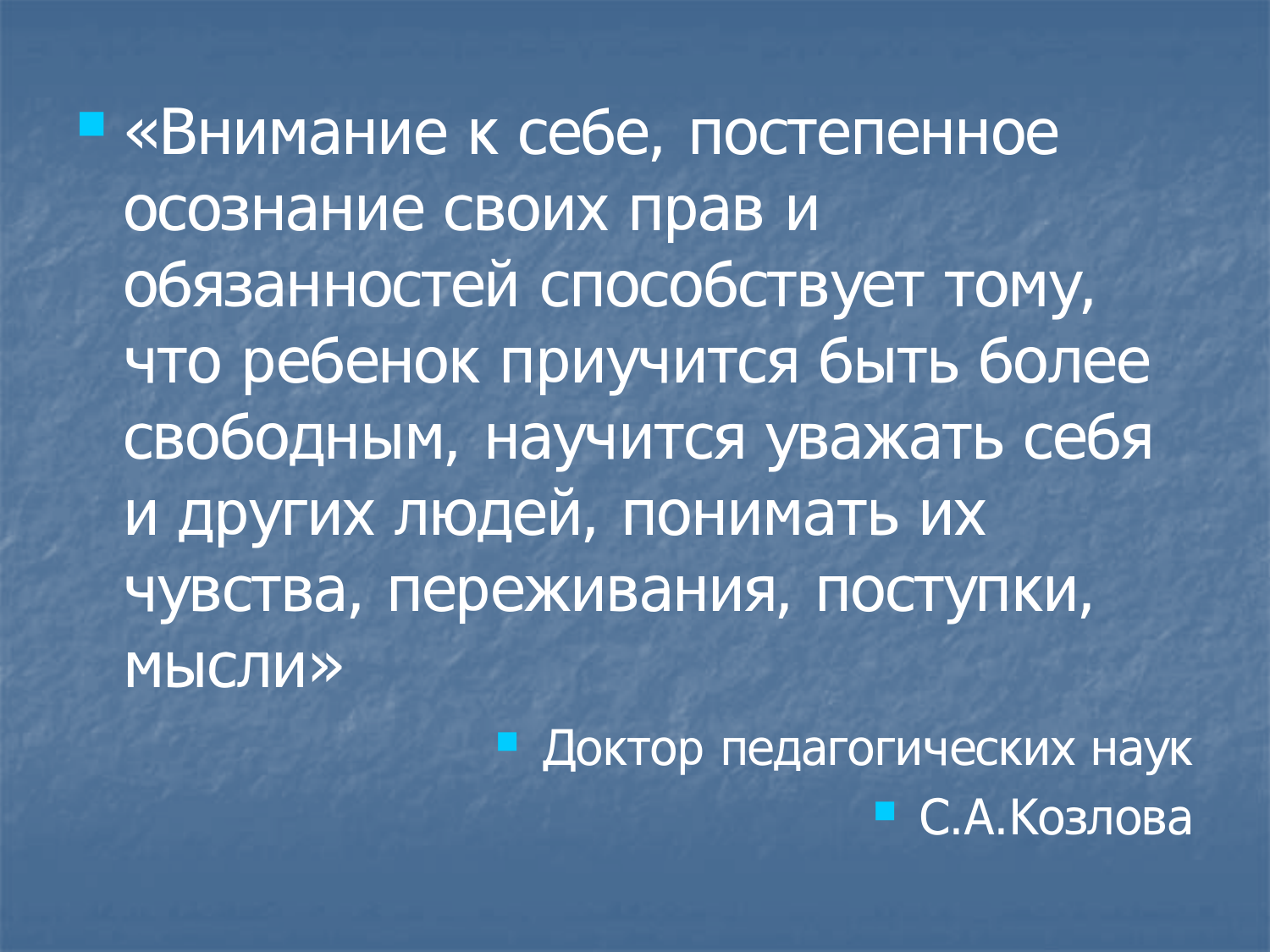

# «Внимание к себе, постепенное осознание своих прав и обязанностей способствует тому, что ребенок приучится быть более свободным, научится уважать себя и других людей, понимать их чувства, переживания, поступки, мысли»
Доктор педагогических наук
С.А.Козлова